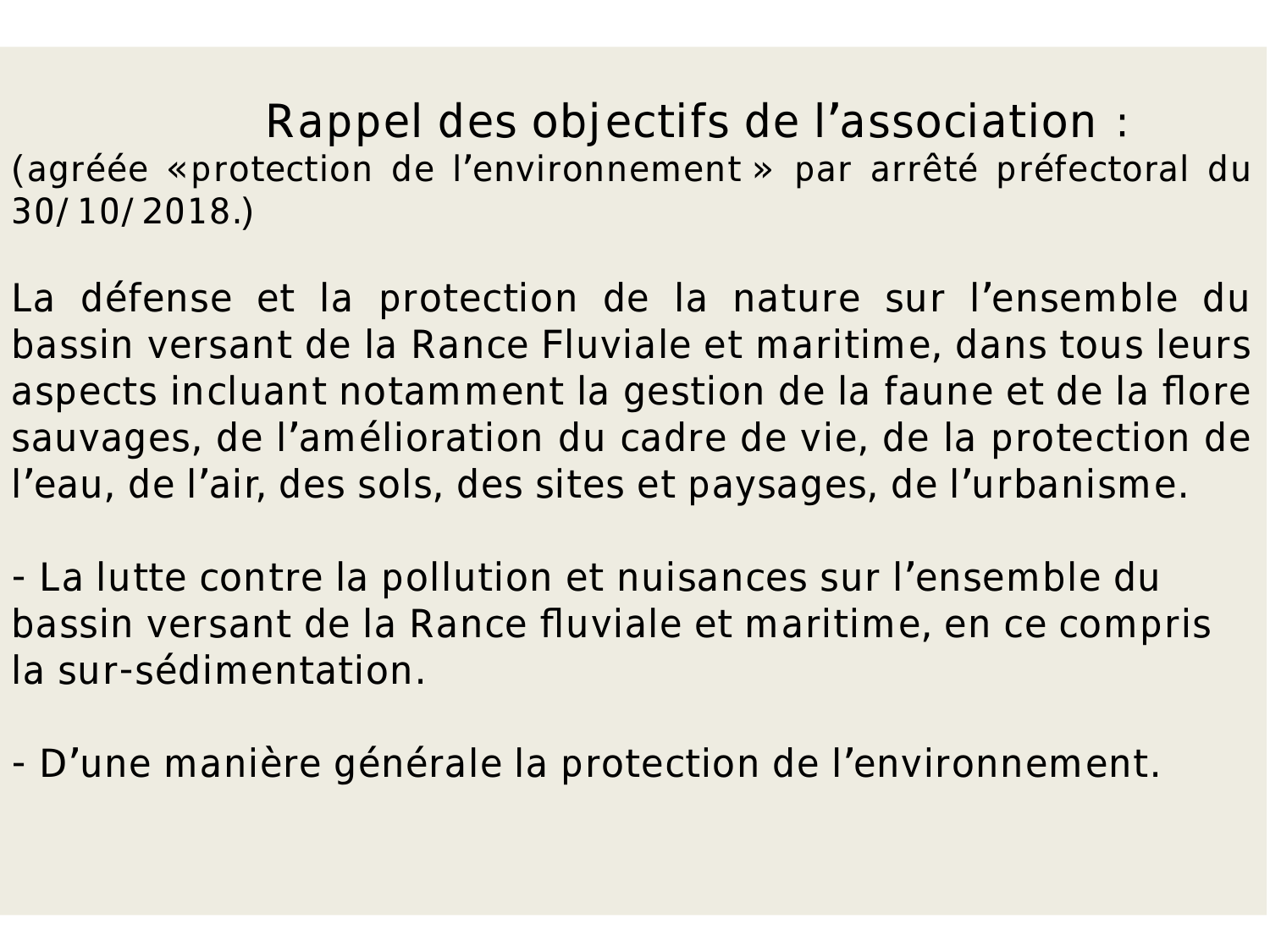

Rappel des objectifs de l’association :
(agréée «protection de l’environnement » par arrêté préfectoral du 30/10/2018.)

La défense et la protection de la nature sur l’ensemble du bassin versant de la Rance Fluviale et maritime, dans tous leurs aspects incluant notamment la gestion de la faune et de la flore sauvages, de l’amélioration du cadre de vie, de la protection de l’eau, de l’air, des sols, des sites et paysages, de l’urbanisme.

- La lutte contre la pollution et nuisances sur l’ensemble du bassin versant de la Rance fluviale et maritime, en ce compris la sur-sédimentation.

- D’une manière générale la protection de l’environnement.

Rapport moral

MD